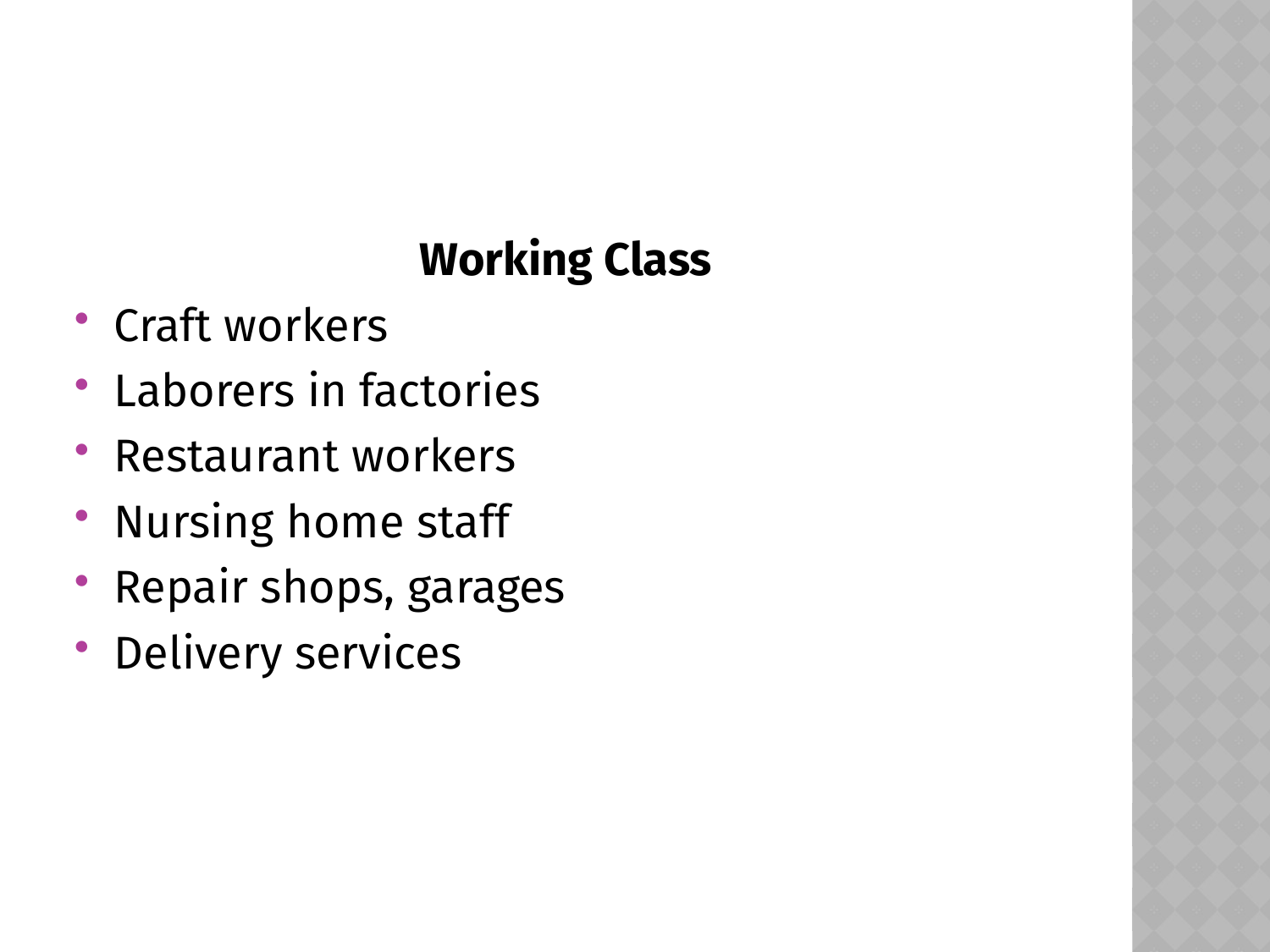

#
Working Class
Craft workers
Laborers in factories
Restaurant workers
Nursing home staff
Repair shops, garages
Delivery services